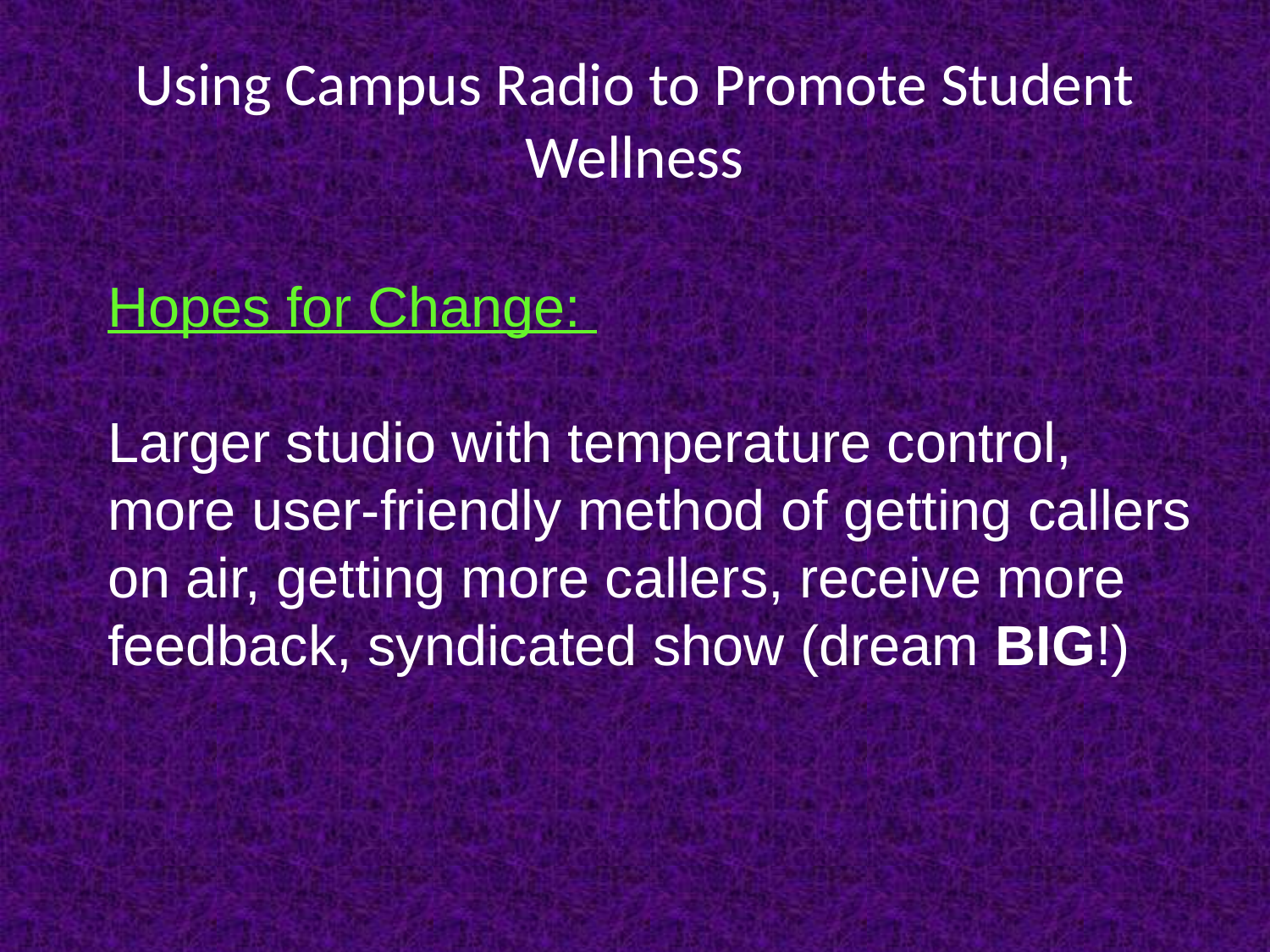

# Using Campus Radio to Promote Student Wellness
Hopes for Change:

Larger studio with temperature control, more user-friendly method of getting callers on air, getting more callers, receive more feedback, syndicated show (dream BIG!)